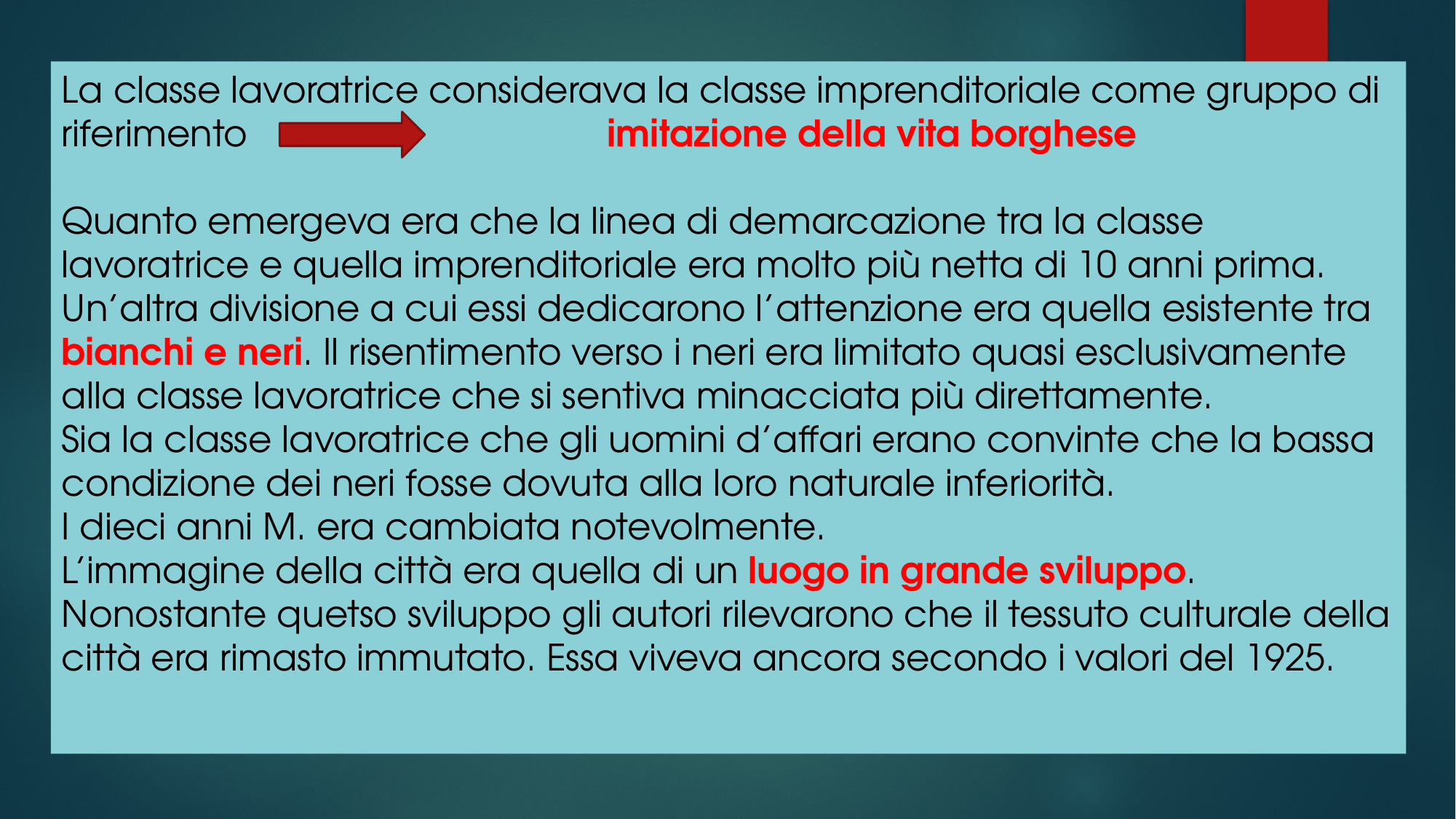

# La classe lavoratrice considerava la classe imprenditoriale come gruppo di riferimento				imitazione della vita borghese Quanto emergeva era che la linea di demarcazione tra la classe lavoratrice e quella imprenditoriale era molto più netta di 10 anni prima. Un’altra divisione a cui essi dedicarono l’attenzione era quella esistente tra bianchi e neri. Il risentimento verso i neri era limitato quasi esclusivamente alla classe lavoratrice che si sentiva minacciata più direttamente. Sia la classe lavoratrice che gli uomini d’affari erano convinte che la bassa condizione dei neri fosse dovuta alla loro naturale inferiorità. I dieci anni M. era cambiata notevolmente. L’immagine della città era quella di un luogo in grande sviluppo. Nonostante quetso sviluppo gli autori rilevarono che il tessuto culturale della città era rimasto immutato. Essa viveva ancora secondo i valori del 1925.